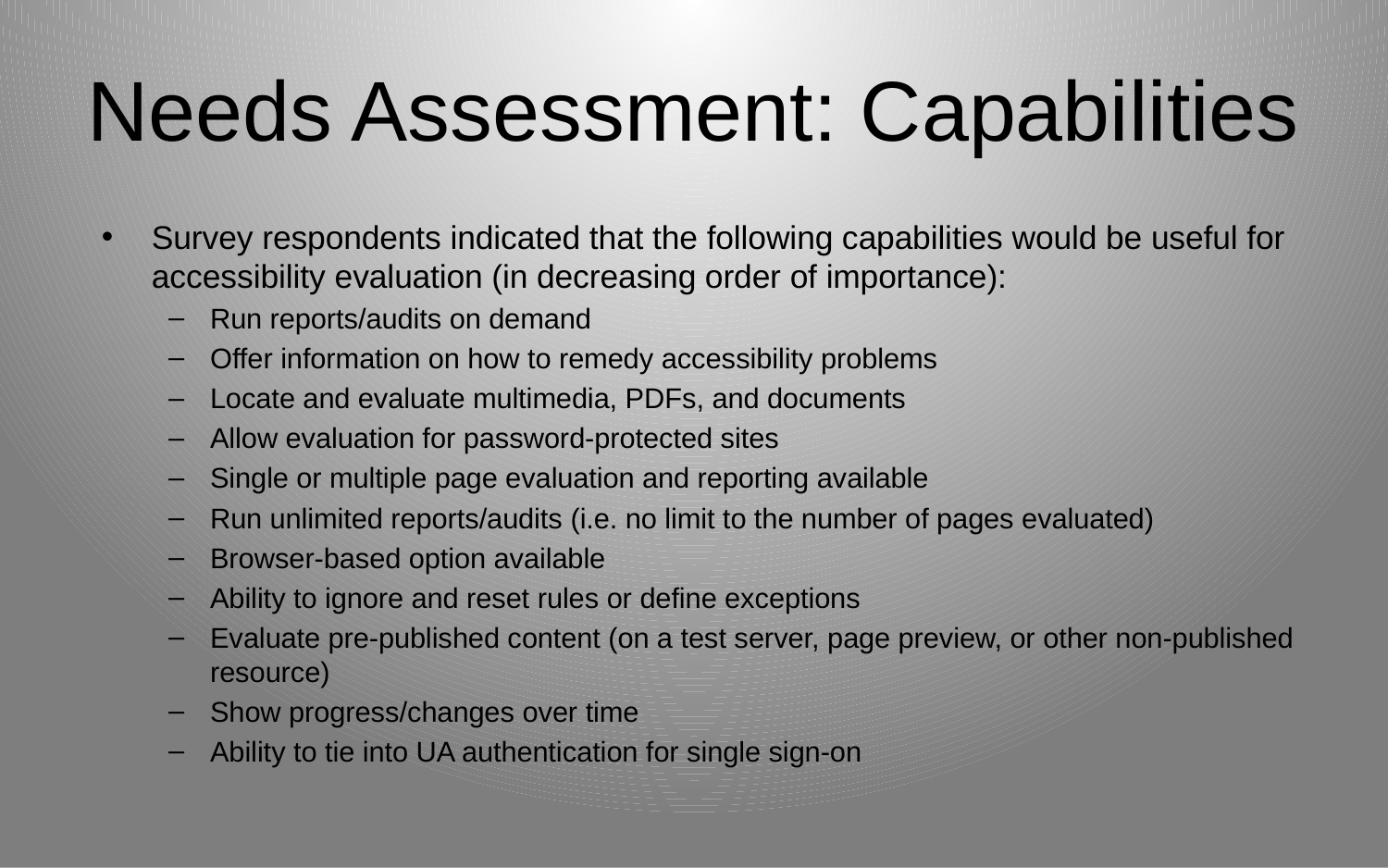

# Needs Assessment: Capabilities
Survey respondents indicated that the following capabilities would be useful for accessibility evaluation (in decreasing order of importance):
Run reports/audits on demand
Offer information on how to remedy accessibility problems
Locate and evaluate multimedia, PDFs, and documents
Allow evaluation for password-protected sites
Single or multiple page evaluation and reporting available
Run unlimited reports/audits (i.e. no limit to the number of pages evaluated)
Browser-based option available
Ability to ignore and reset rules or define exceptions
Evaluate pre-published content (on a test server, page preview, or other non-published resource)
Show progress/changes over time
Ability to tie into UA authentication for single sign-on